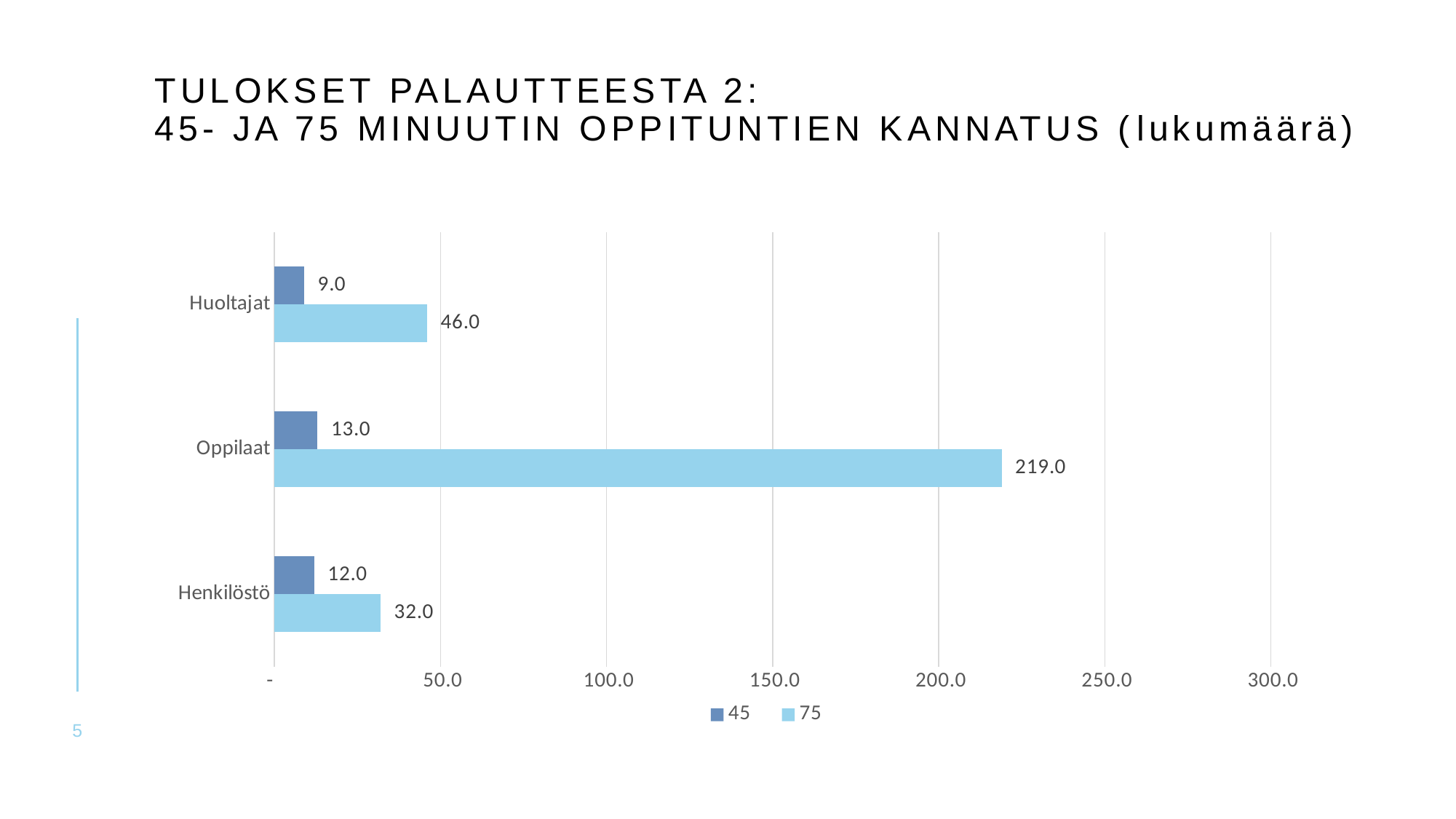

# TULOKSET PALAUTTEESTA 2: 45- ja 75 minuutin oppituntien kannatus (lukumäärä)

### Chart

| Category | 75 | 45 |
|---|---|---|
| Henkilöstö | 32.0 | 12.0 |
| Oppilaat | 219.0 | 13.0 |
| Huoltajat | 46.0 | 9.0 |
5